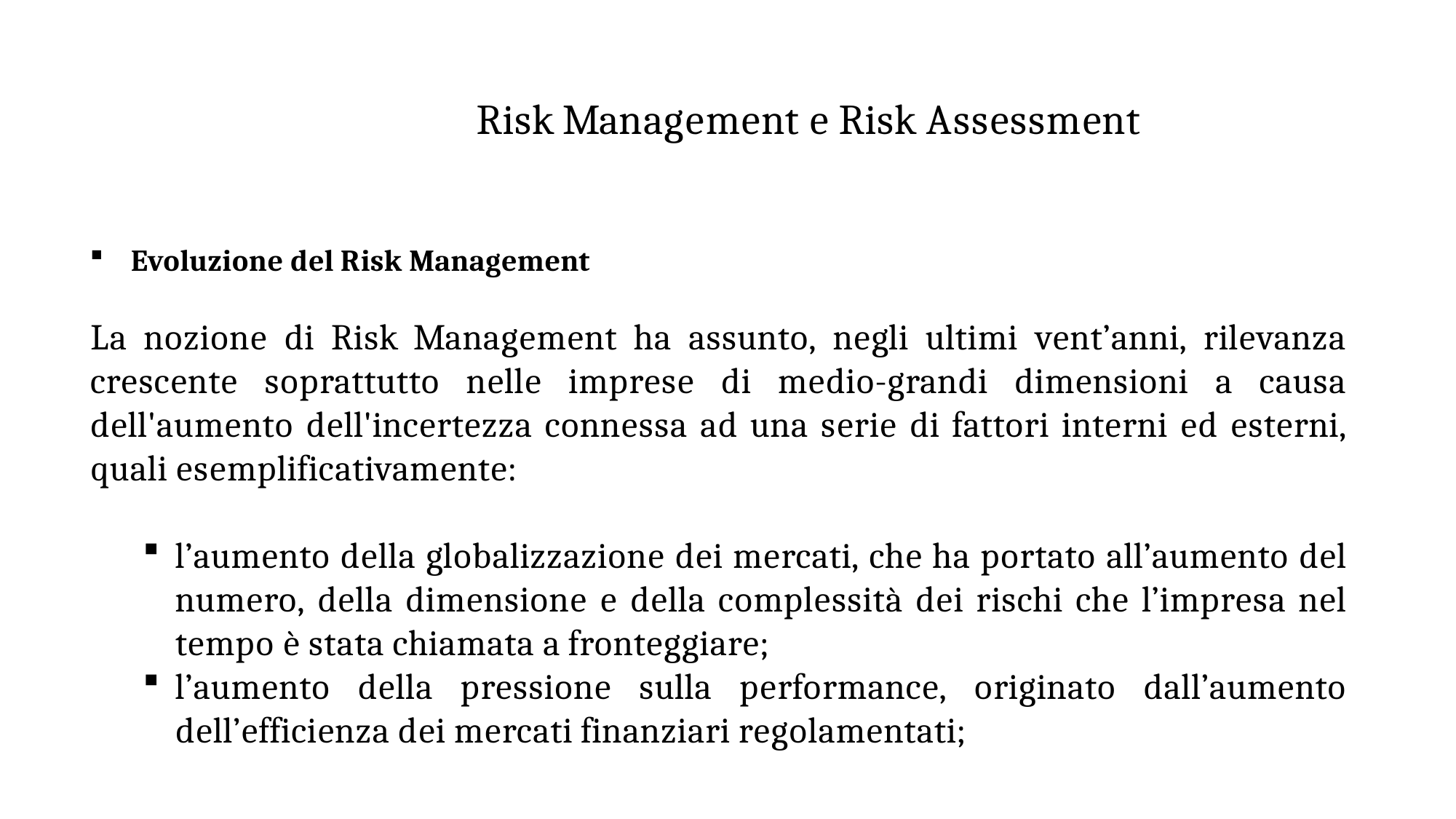

Risk Management e Risk Assessment
Evoluzione del Risk Management

La nozione di Risk Management ha assunto, negli ultimi vent’anni, rilevanza crescente soprattutto nelle imprese di medio-grandi dimensioni a causa dell'aumento dell'incertezza connessa ad una serie di fattori interni ed esterni, quali esemplificativamente:

l’aumento della globalizzazione dei mercati, che ha portato all’aumento del numero, della dimensione e della complessità dei rischi che l’impresa nel tempo è stata chiamata a fronteggiare;
l’aumento della pressione sulla performance, originato dall’aumento dell’efficienza dei mercati finanziari regolamentati;